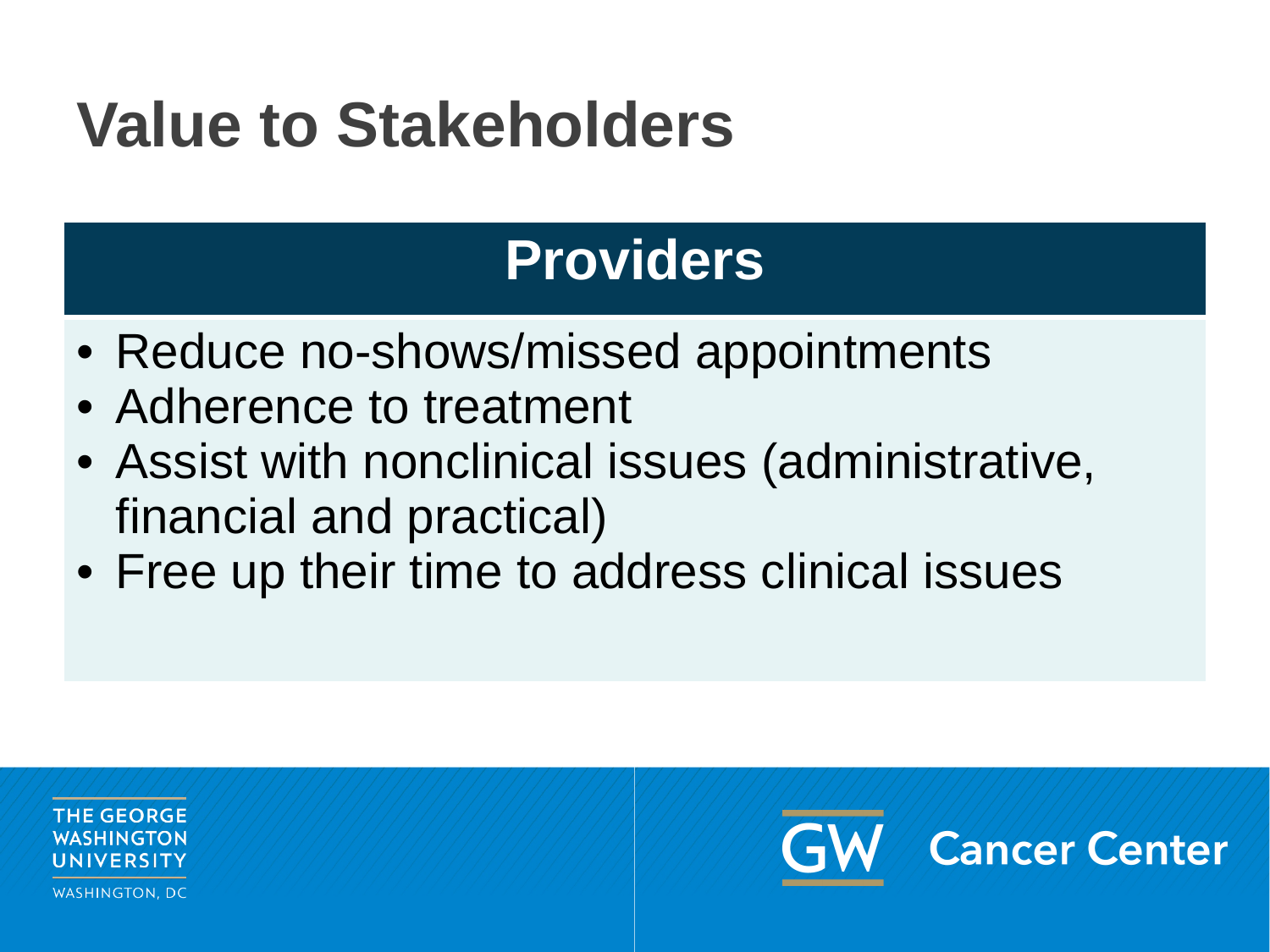

# Value to Stakeholders
| Providers |
| --- |
| Reduce no-shows/missed appointments Adherence to treatment Assist with nonclinical issues (administrative, financial and practical) Free up their time to address clinical issues |